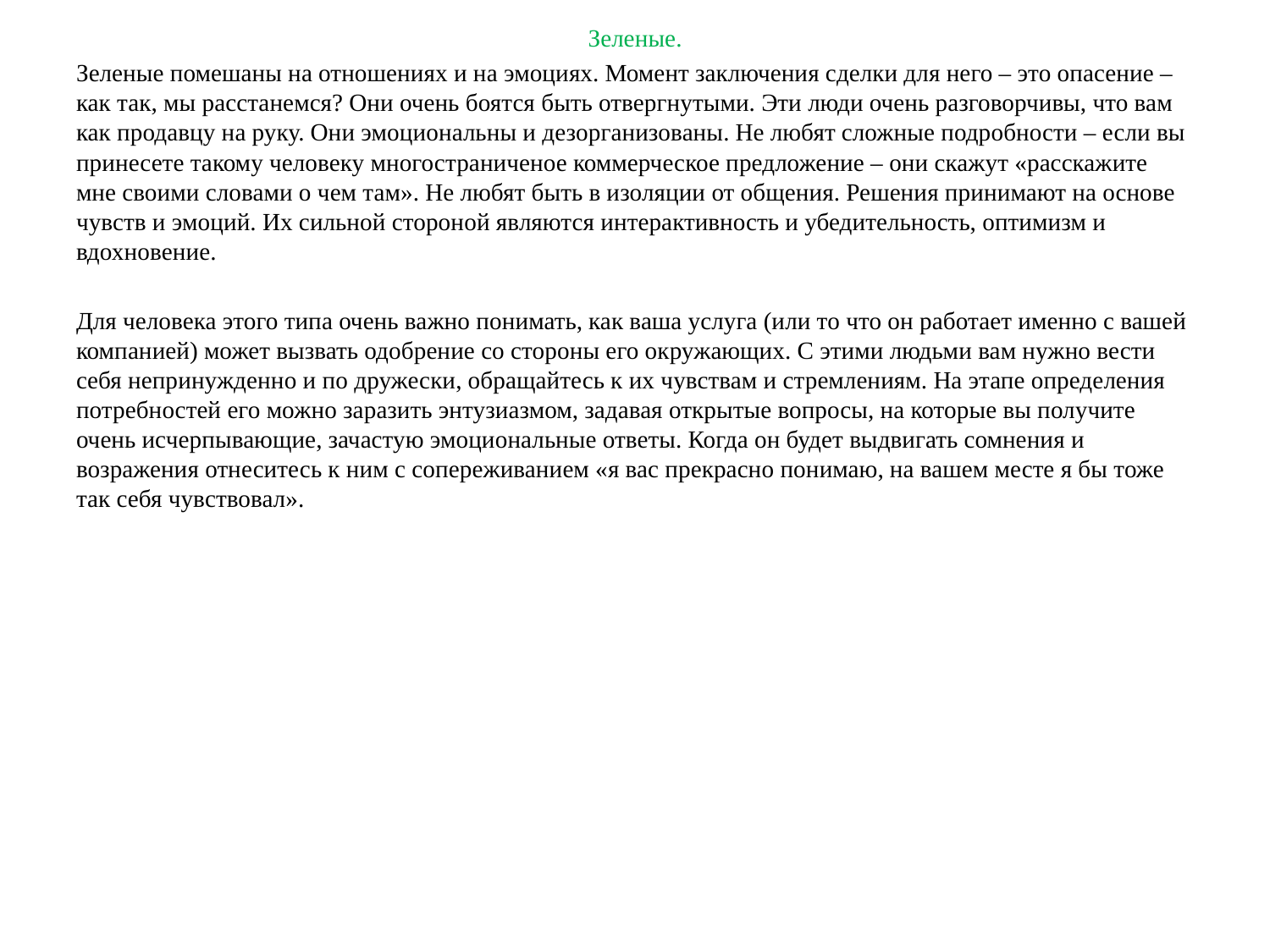

Зеленые.
Зеленые помешаны на отношениях и на эмоциях. Момент заключения сделки для него – это опасение – как так, мы расстанемся? Они очень боятся быть отвергнутыми. Эти люди очень разговорчивы, что вам как продавцу на руку. Они эмоциональны и дезорганизованы. Не любят сложные подробности – если вы принесете такому человеку многостраниченое коммерческое предложение – они скажут «расскажите мне своими словами о чем там». Не любят быть в изоляции от общения. Решения принимают на основе чувств и эмоций. Их сильной стороной являются интерактивность и убедительность, оптимизм и вдохновение.

Для человека этого типа очень важно понимать, как ваша услуга (или то что он работает именно с вашей компанией) может вызвать одобрение со стороны его окружающих. С этими людьми вам нужно вести себя непринужденно и по дружески, обращайтесь к их чувствам и стремлениям. На этапе определения потребностей его можно заразить энтузиазмом, задавая открытые вопросы, на которые вы получите очень исчерпывающие, зачастую эмоциональные ответы. Когда он будет выдвигать сомнения и возражения отнеситесь к ним с сопереживанием «я вас прекрасно понимаю, на вашем месте я бы тоже так себя чувствовал».